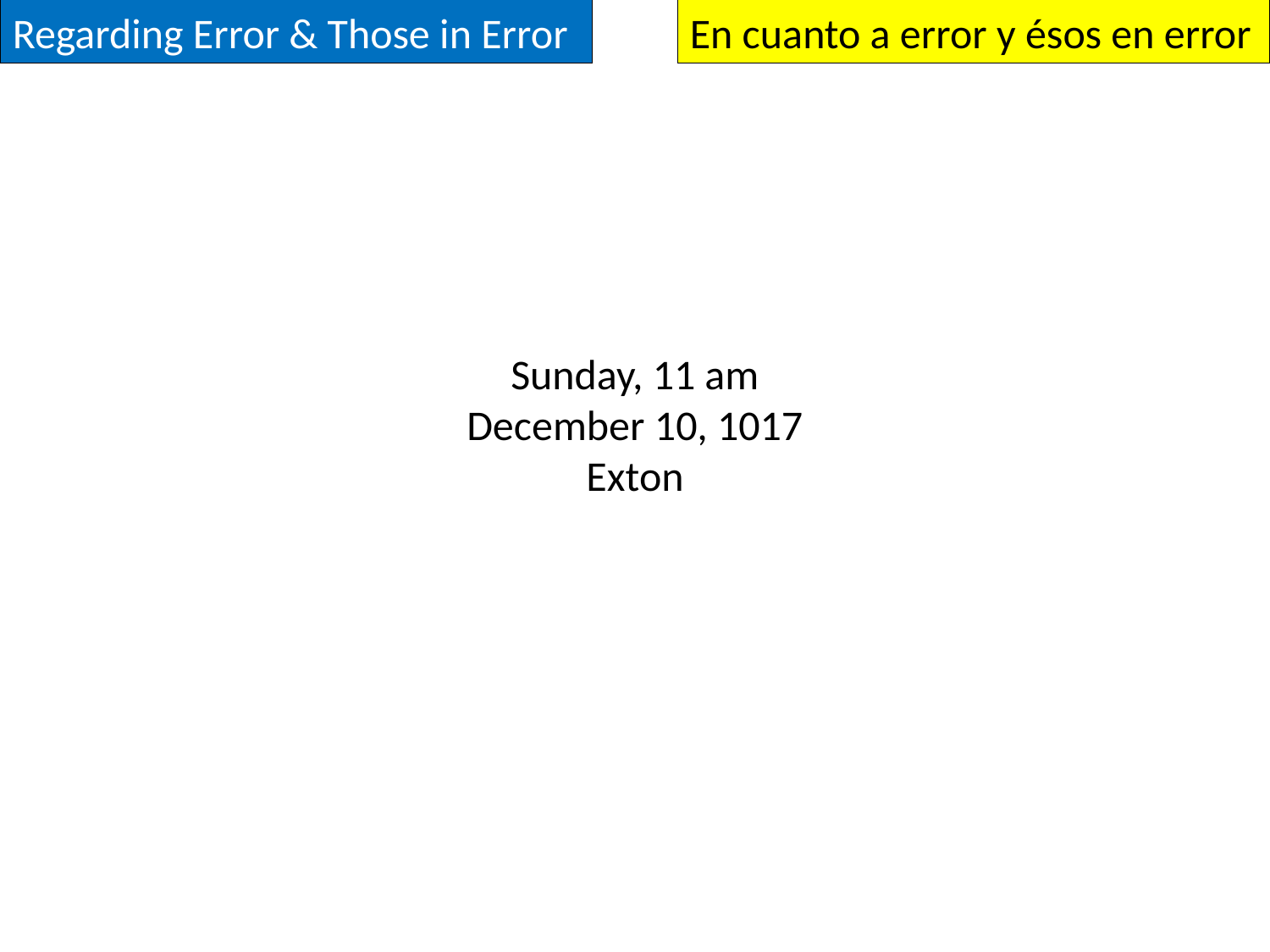

Regarding Error & Those in Error
En cuanto a error y ésos en error
Sunday, 11 am
December 10, 1017
Exton